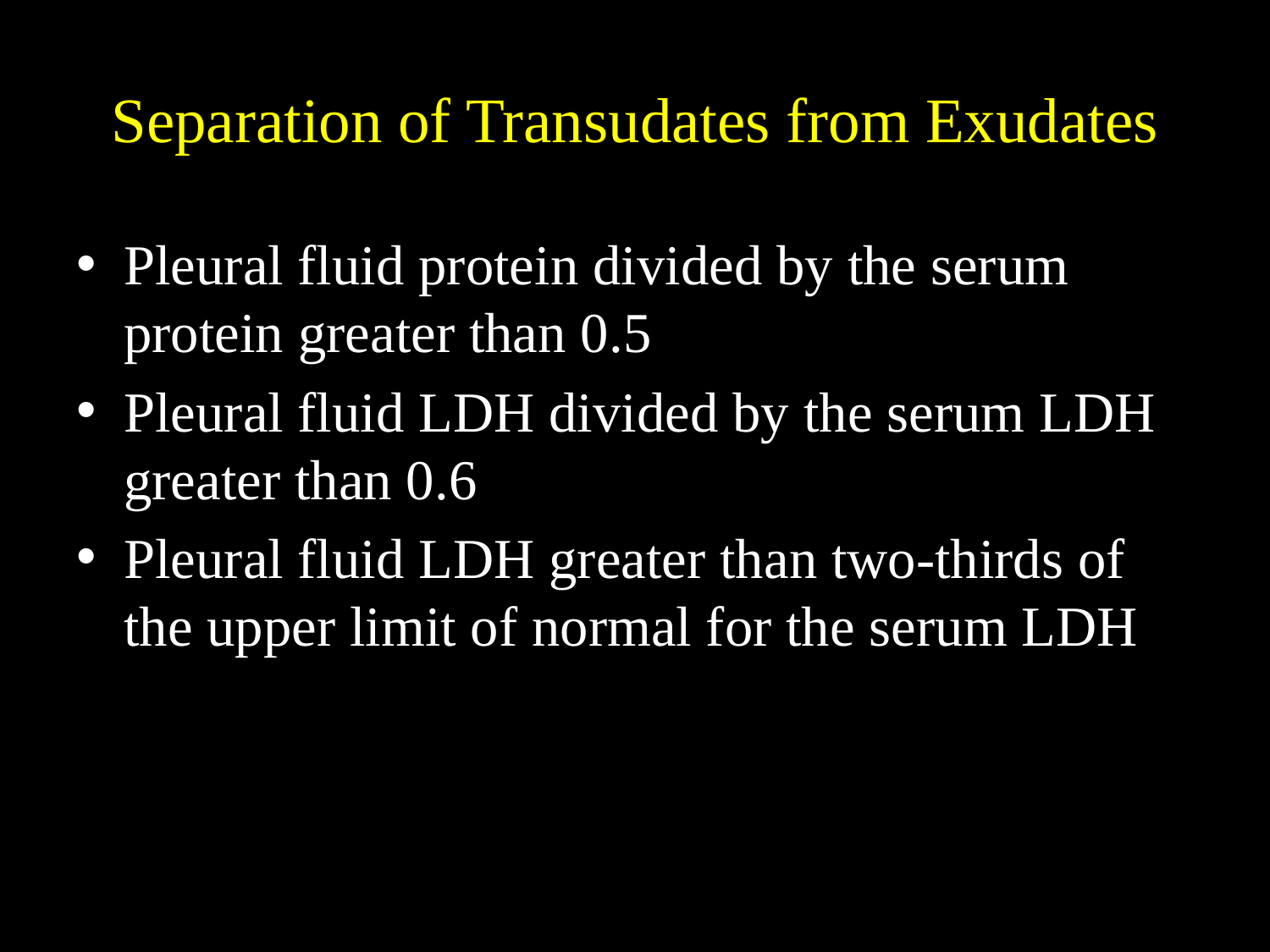

# Separation of Transudates from Exudates
Pleural fluid protein divided by the serum protein greater than 0.5
Pleural fluid LDH divided by the serum LDH greater than 0.6
Pleural fluid LDH greater than two-thirds of the upper limit of normal for the serum LDH